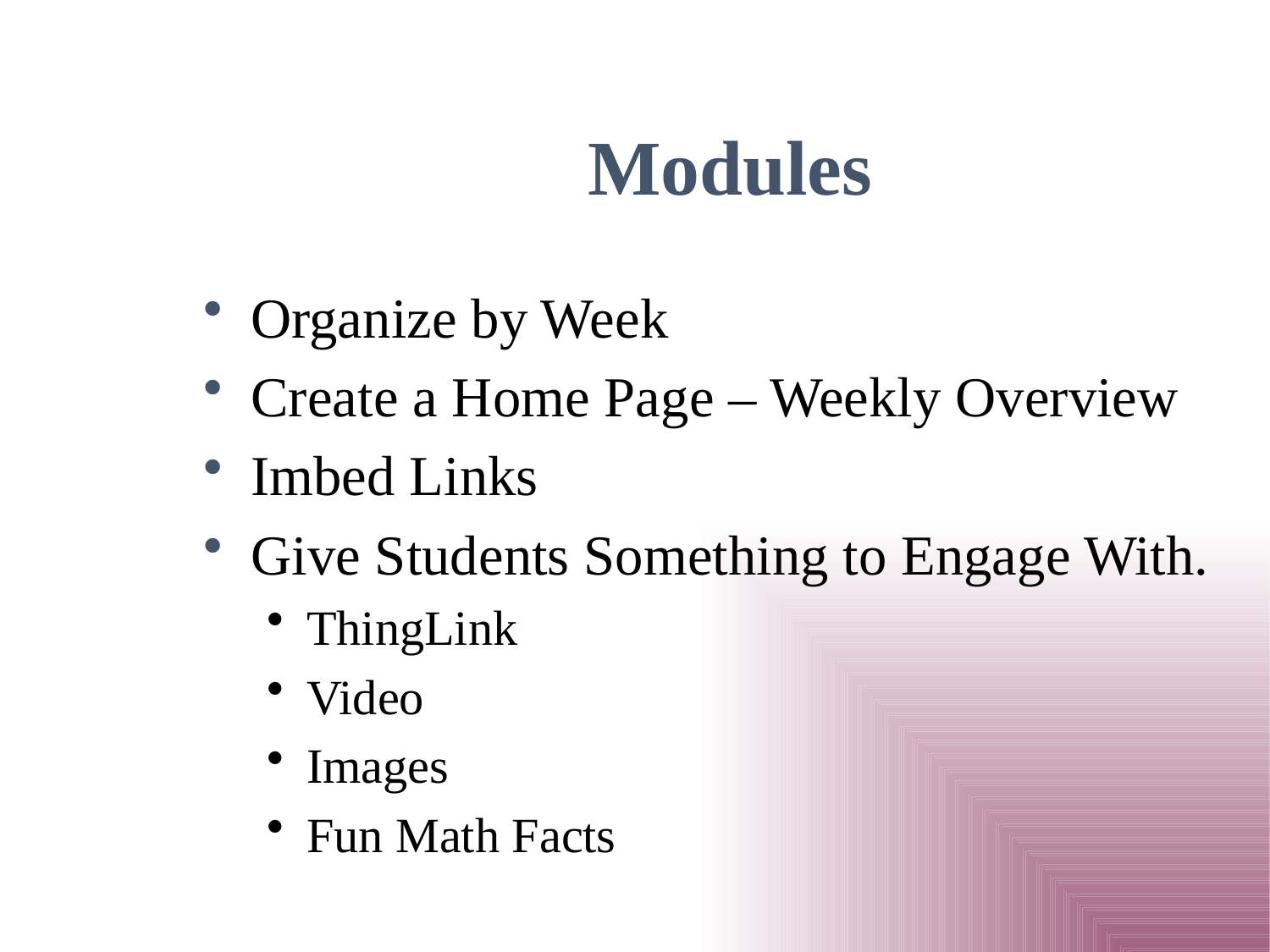

Modules
Organize by Week
Create a Home Page – Weekly Overview
Imbed Links
Give Students Something to Engage With.
ThingLink
Video
Images
Fun Math Facts